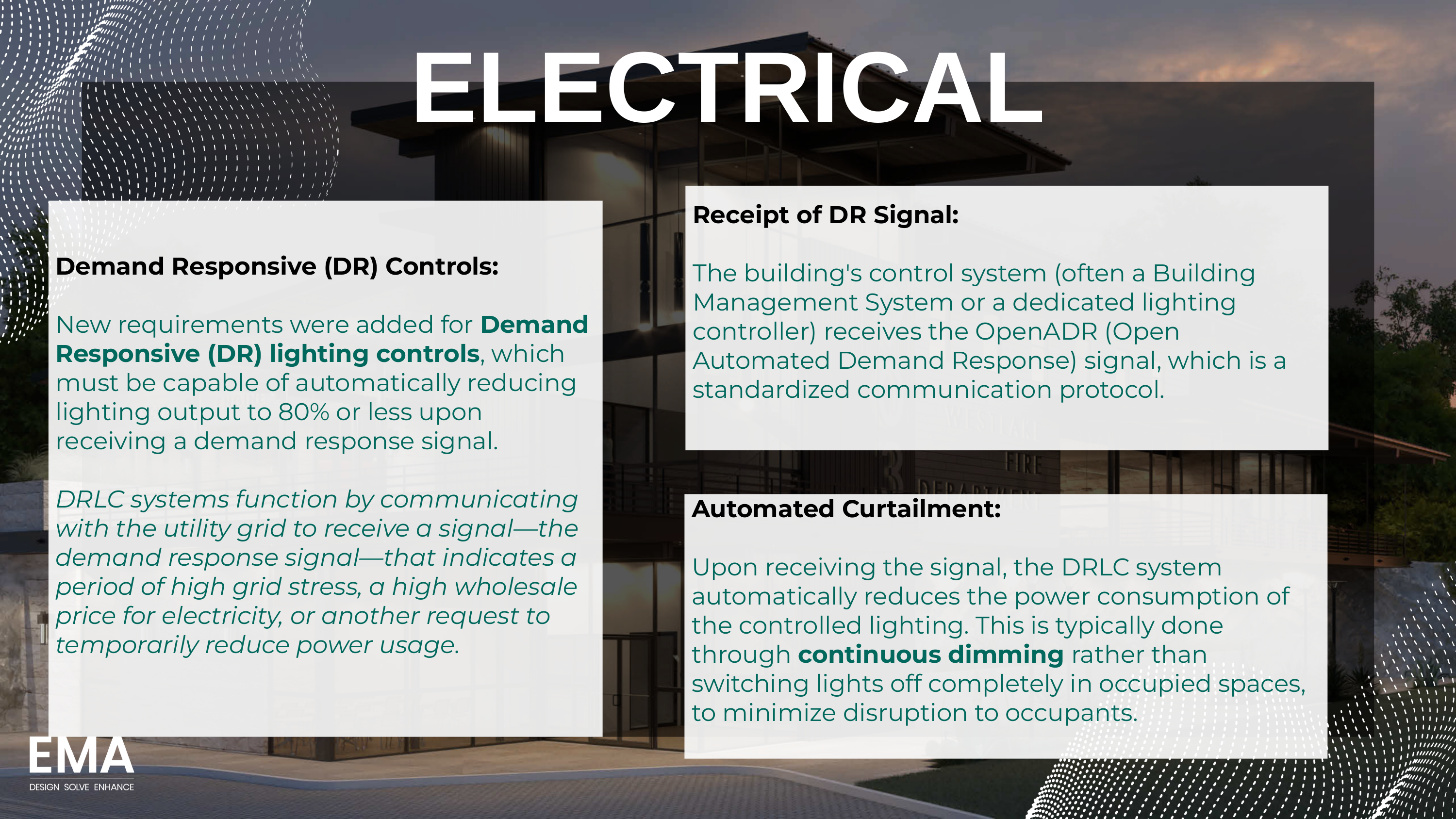

ELECTRICAL

Receipt of DR Signal:

The building's control system (often a Building Management System or a dedicated lighting controller) receives the OpenADR (Open Automated Demand Response) signal, which is a standardized communication protocol.

Demand Responsive (DR) Controls:

New requirements were added for Demand Responsive (DR) lighting controls, which must be capable of automatically reducing lighting output to 80% or less upon receiving a demand response signal.

DRLC systems function by communicating with the utility grid to receive a signal—the demand response signal—that indicates a period of high grid stress, a high wholesale price for electricity, or another request to temporarily reduce power usage.

Automated Curtailment:

Upon receiving the signal, the DRLC system automatically reduces the power consumption of the controlled lighting. This is typically done through continuous dimming rather than switching lights off completely in occupied spaces, to minimize disruption to occupants.